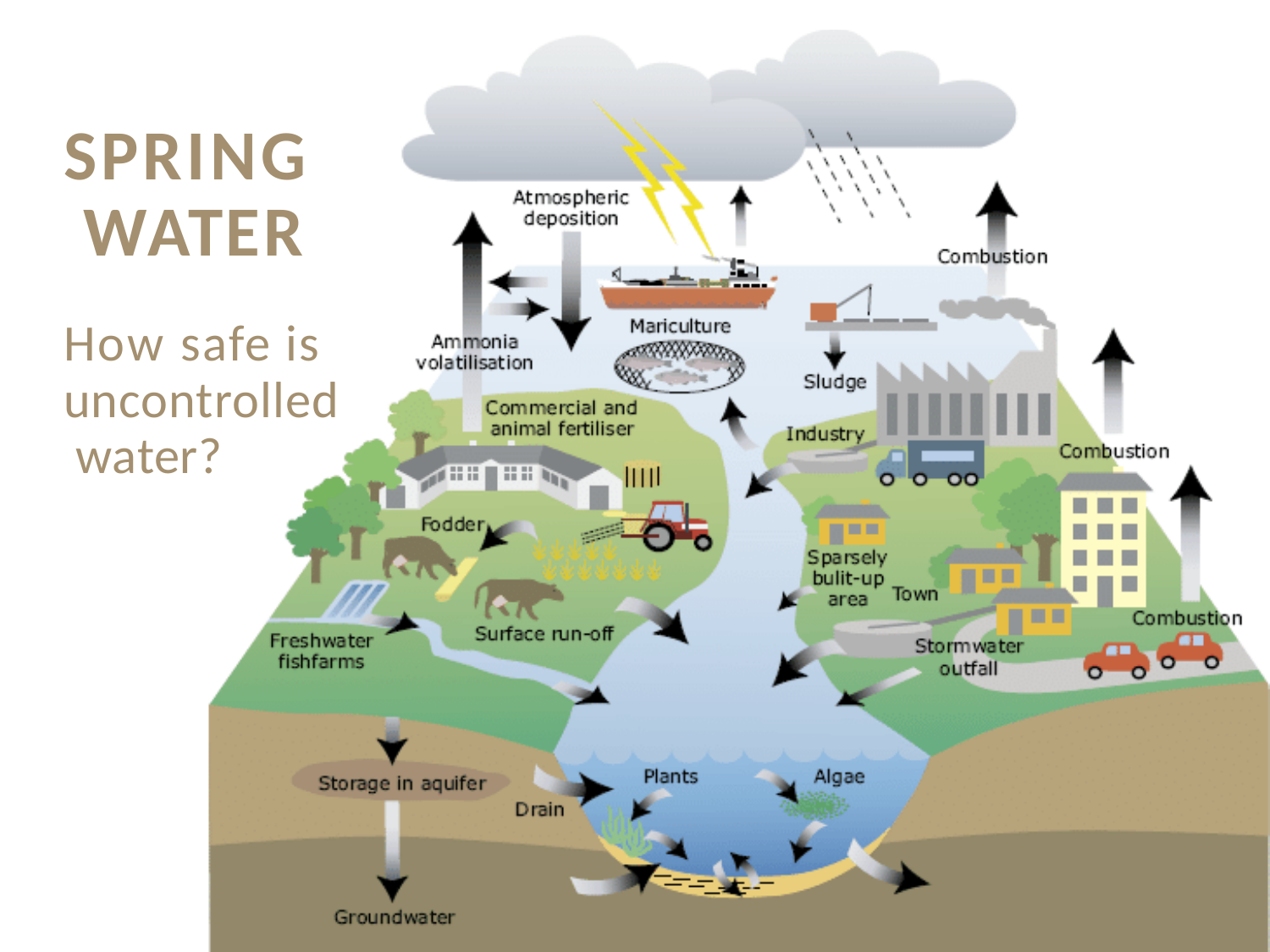

SPRING  WATER
How safe is  uncontrolled  water?